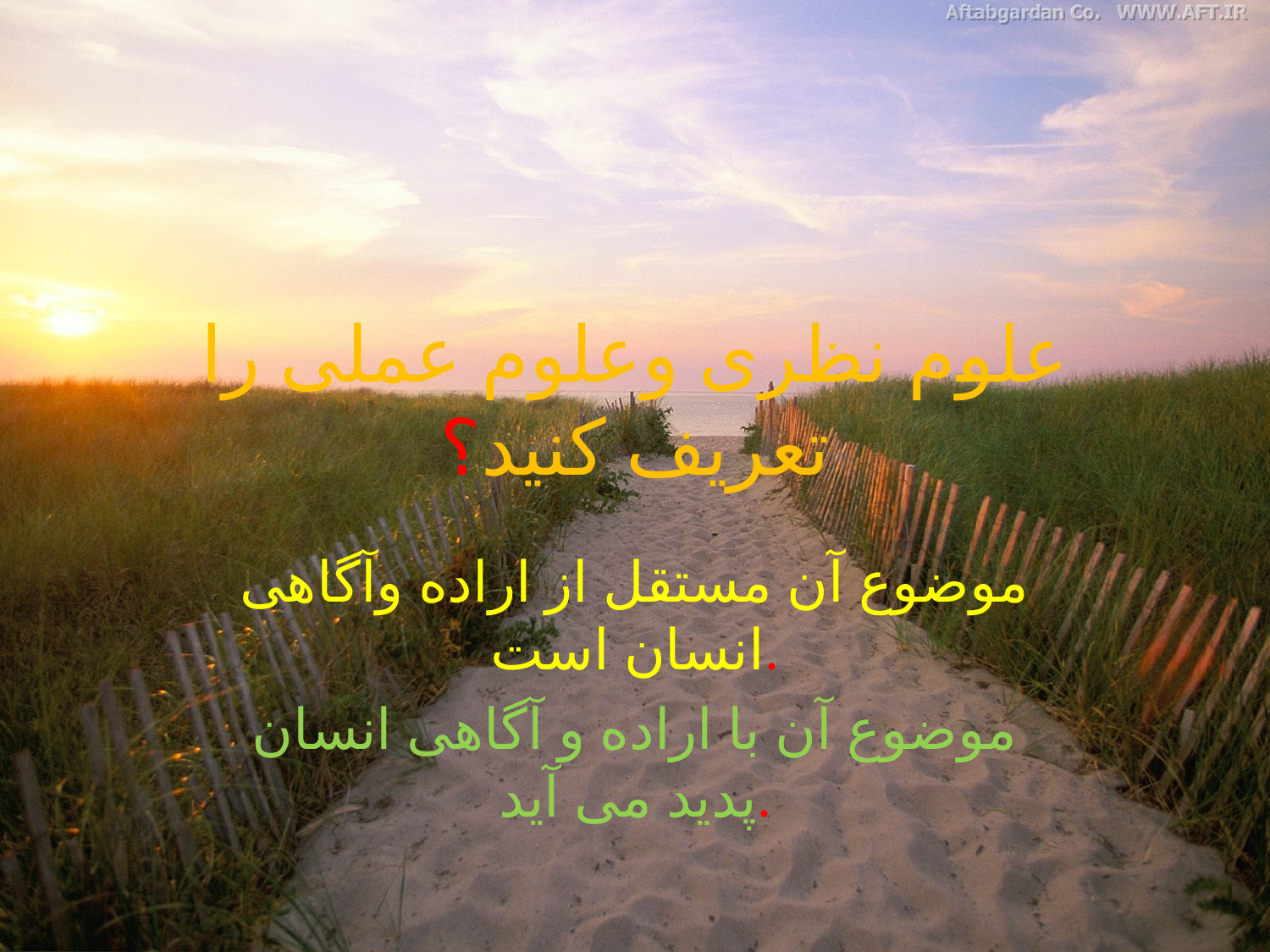

# علوم نظری وعلوم عملی را تعریف کنید؟
موضوع آن مستقل از اراده وآگاهی انسان است.
موضوع آن با اراده و آگاهی انسان پدید می آید.